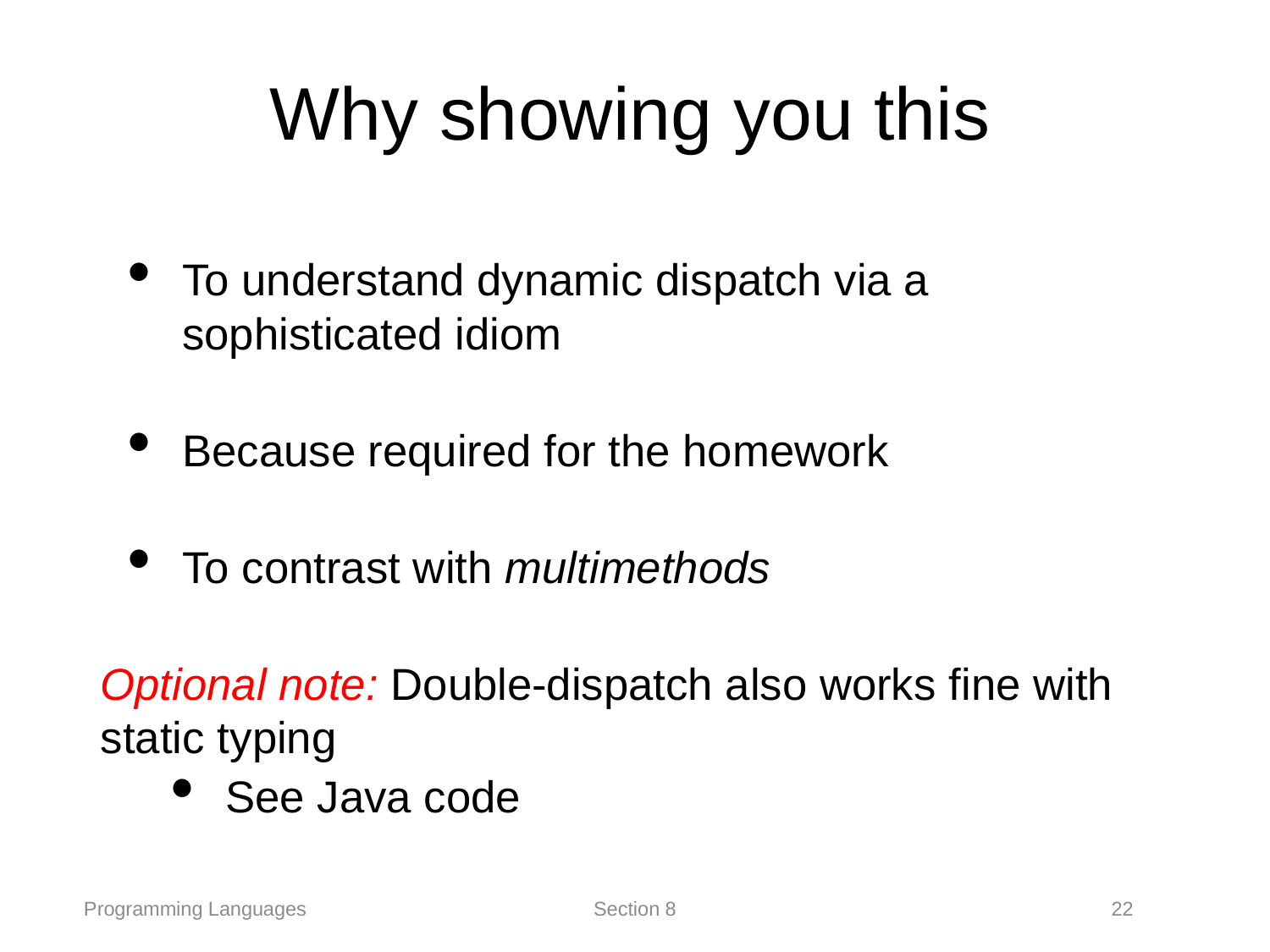

# Why showing you this

To understand dynamic dispatch via a sophisticated idiom

Because required for the homework

To contrast with multimethods

Optional note: Double-dispatch also works fine with static typing
See Java code